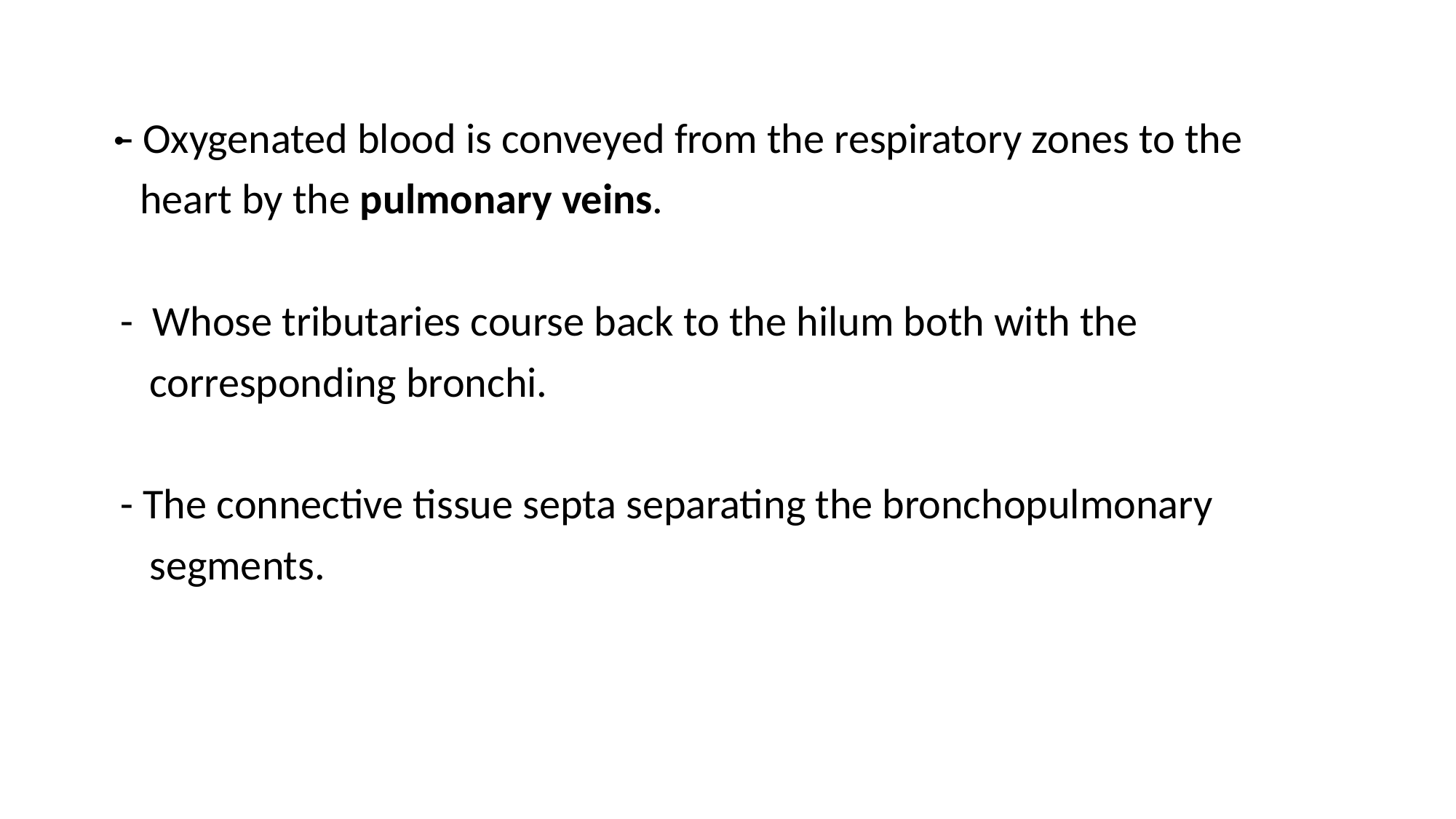

# .
 - Oxygenated blood is conveyed from the respiratory zones to the
   heart by the pulmonary veins.

 -  Whose tributaries course back to the hilum both with the
    corresponding bronchi.

 - The connective tissue septa separating the bronchopulmonary
    segments.